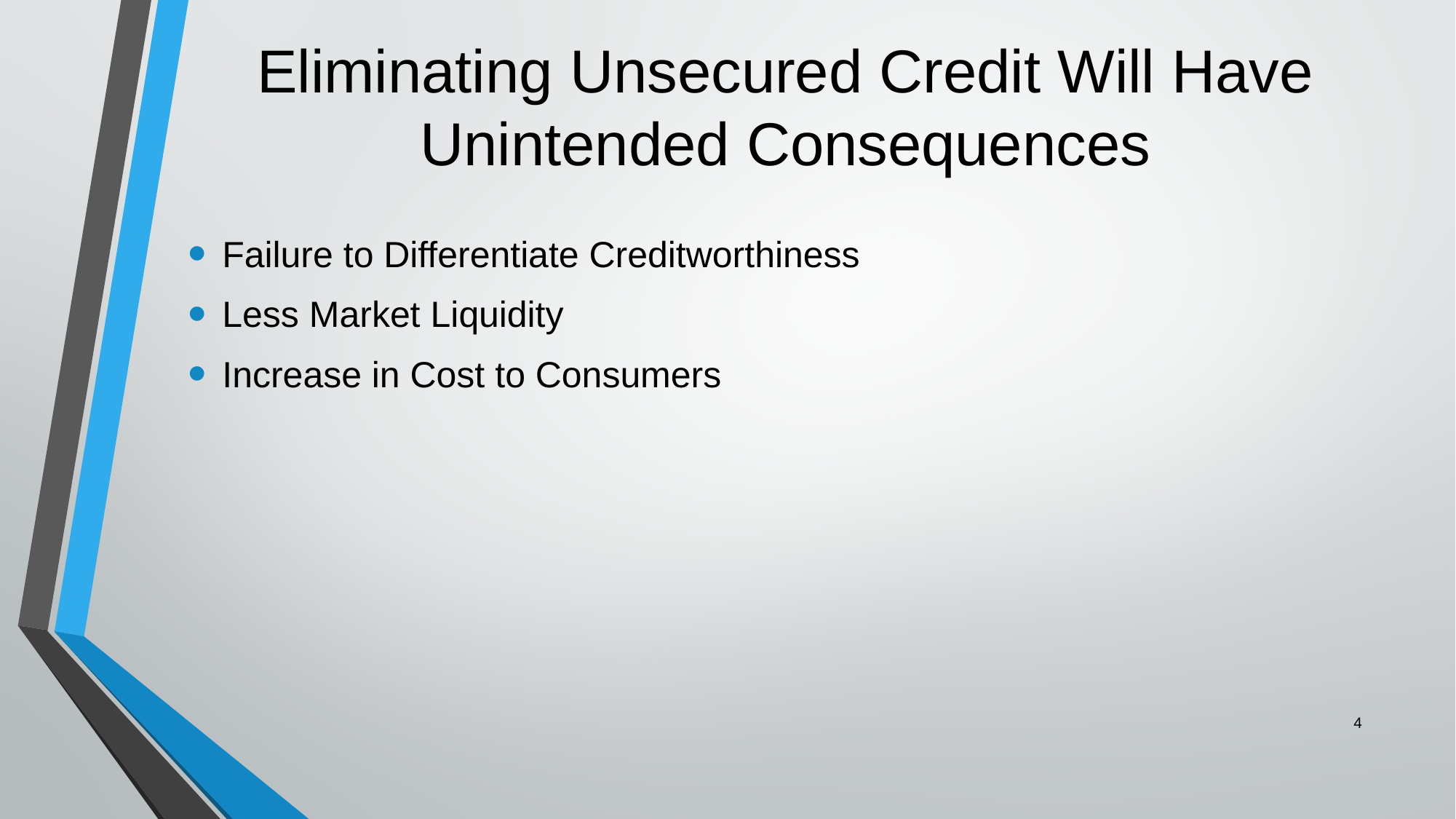

# Eliminating Unsecured Credit Will Have Unintended Consequences
Failure to Differentiate Creditworthiness
Less Market Liquidity
Increase in Cost to Consumers

4